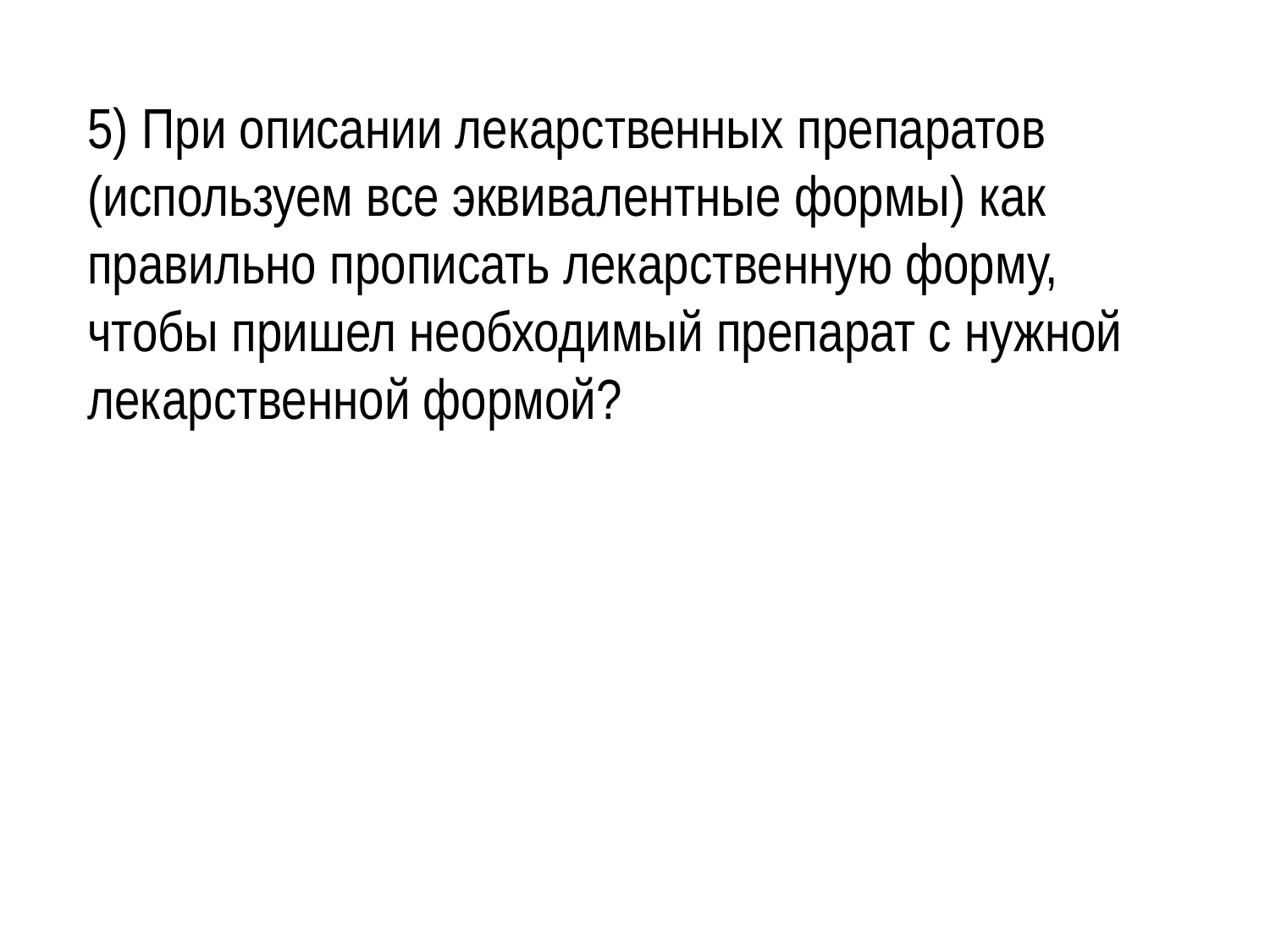

5) При описании лекарственных препаратов (используем все эквивалентные формы) как правильно прописать лекарственную форму, чтобы пришел необходимый препарат с нужной лекарственной формой?